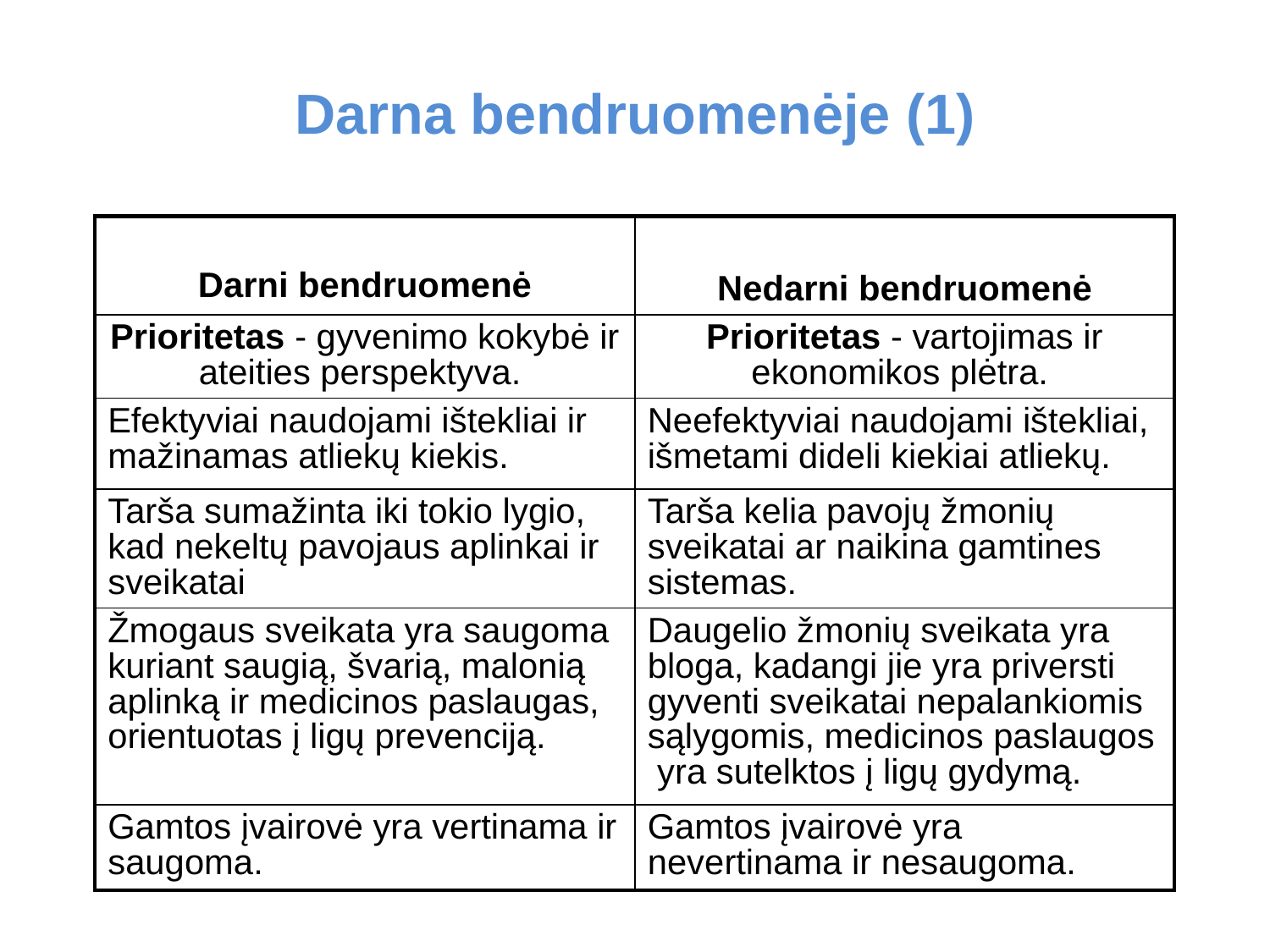

# Darna bendruomenėje (1)

| Darni bendruomenė | Nedarni bendruomenė |
| --- | --- |
| Prioritetas - gyvenimo kokybė ir ateities perspektyva. | Prioritetas - vartojimas ir ekonomikos plėtra. |
| Efektyviai naudojami ištekliai ir mažinamas atliekų kiekis. | Neefektyviai naudojami ištekliai, išmetami dideli kiekiai atliekų. |
| Tarša sumažinta iki tokio lygio, kad nekeltų pavojaus aplinkai ir sveikatai | Tarša kelia pavojų žmonių sveikatai ar naikina gamtines sistemas. |
| Žmogaus sveikata yra saugoma kuriant saugią, švarią, malonią aplinką ir medicinos paslaugas, orientuotas į ligų prevenciją. | Daugelio žmonių sveikata yra bloga, kadangi jie yra priversti gyventi sveikatai nepalankiomis sąlygomis, medicinos paslaugos yra sutelktos į ligų gydymą. |
| Gamtos įvairovė yra vertinama ir saugoma. | Gamtos įvairovė yra nevertinama ir nesaugoma. |